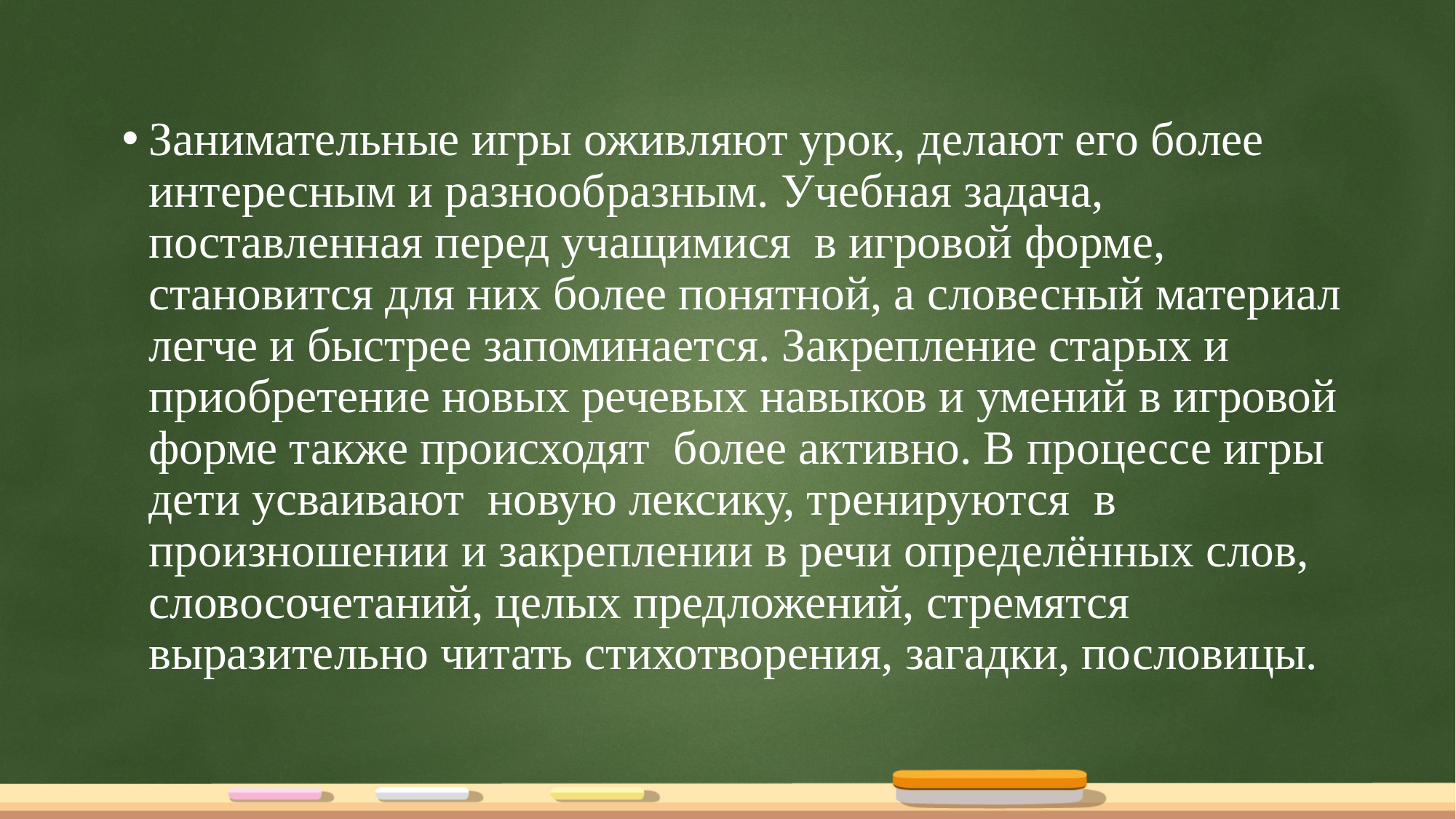

Занимательные игры оживляют урок, делают его более интересным и разнообразным. Учебная задача, поставленная перед учащимися  в игровой форме, становится для них более понятной, а словесный материал легче и быстрее запоминается. Закрепление старых и приобретение новых речевых навыков и умений в игровой форме также происходят  более активно. В процессе игры дети усваивают  новую лексику, тренируются  в произношении и закреплении в речи определённых слов, словосочетаний, целых предложений, стремятся выразительно читать стихотворения, загадки, пословицы.